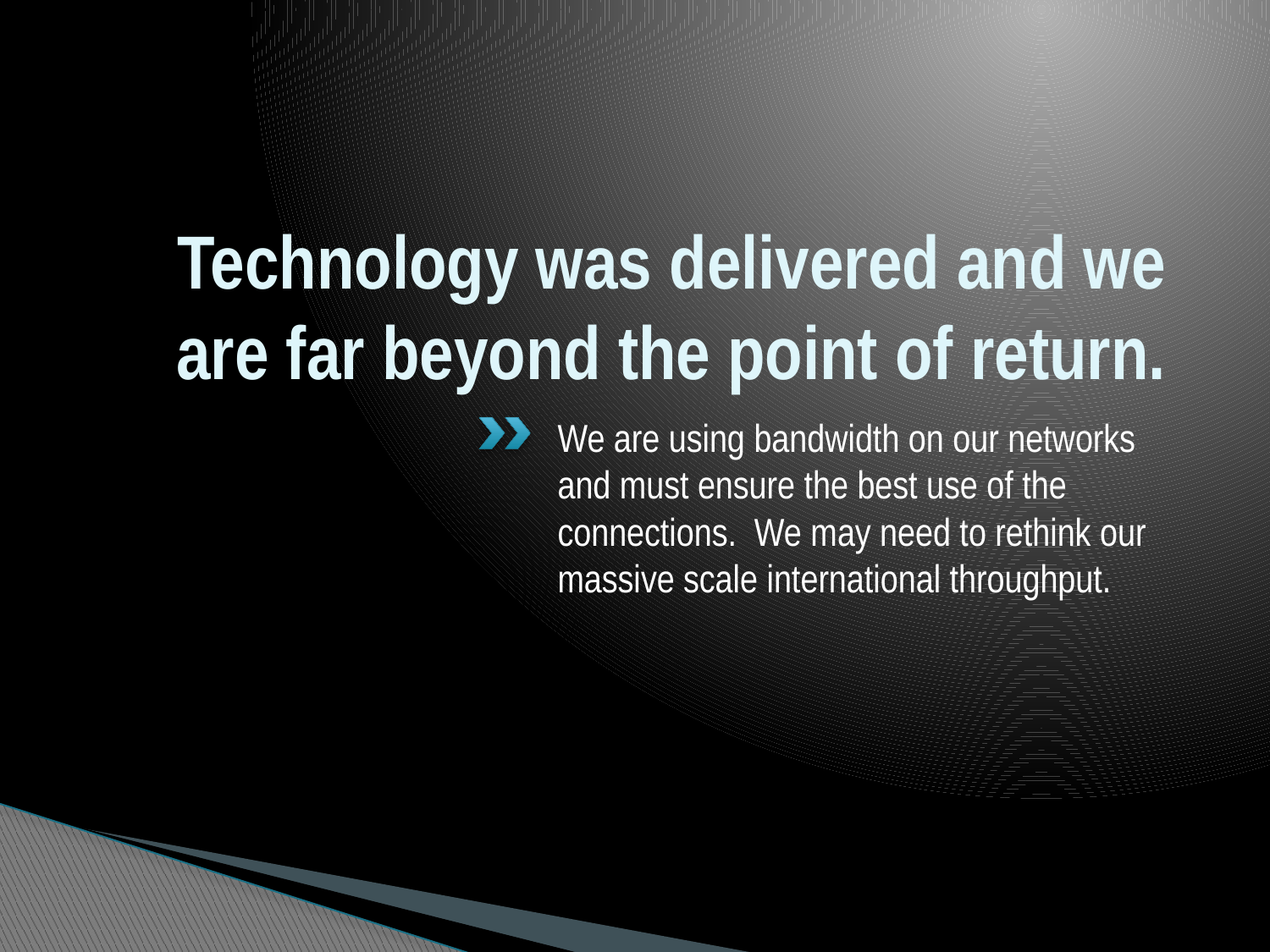

# Technology was delivered and we are far beyond the point of return.
We are using bandwidth on our networks and must ensure the best use of the connections.  We may need to rethink our massive scale international throughput.